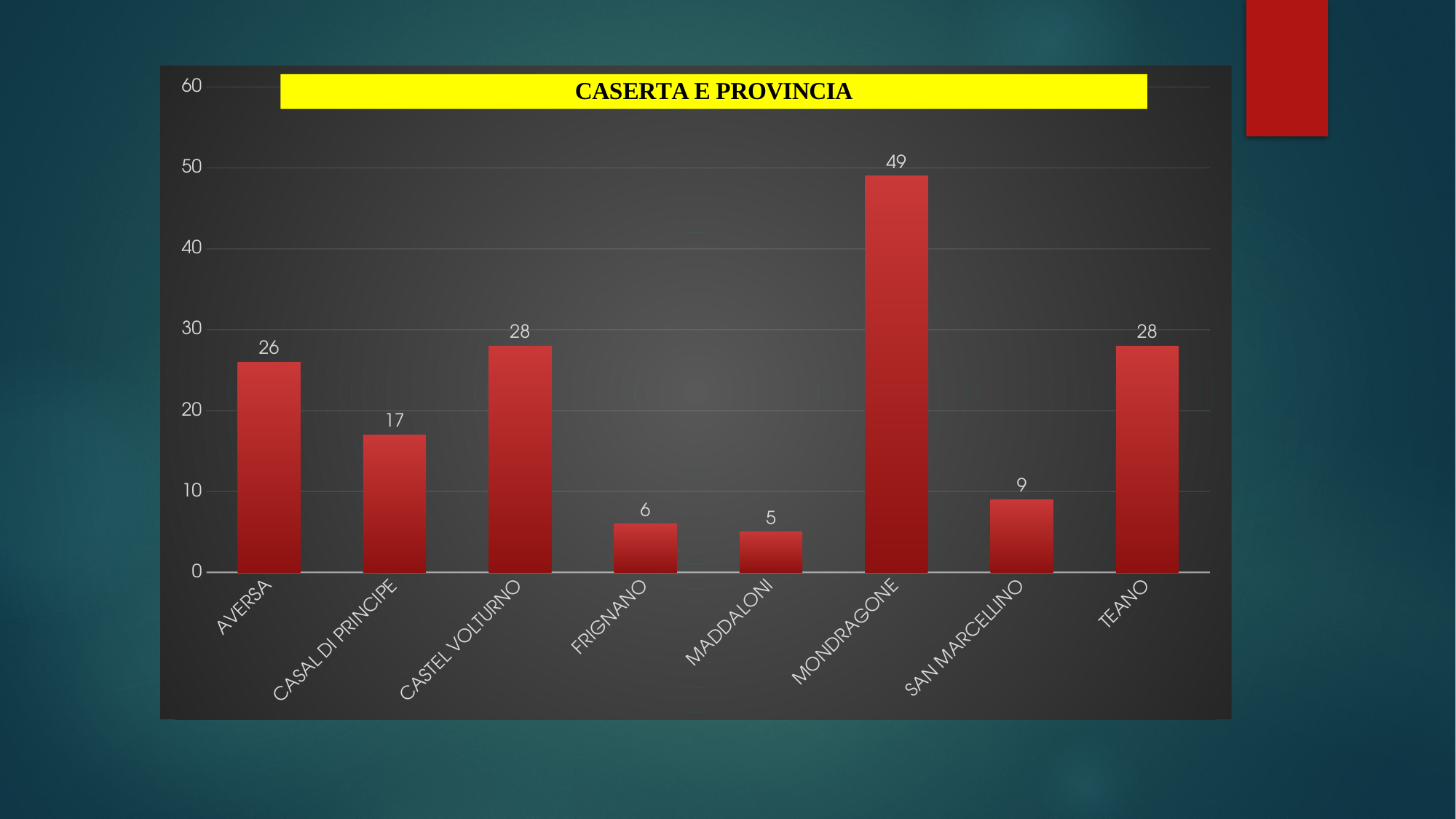

### Chart

| Category |  |
|---|---|
| AVERSA | 26.0 |
| CASAL DI PRINCIPE | 17.0 |
| CASTEL VOLTURNO | 28.0 |
| FRIGNANO | 6.0 |
| MADDALONI | 5.0 |
| MONDRAGONE | 49.0 |
| SAN MARCELLINO | 9.0 |
| TEANO | 28.0 |